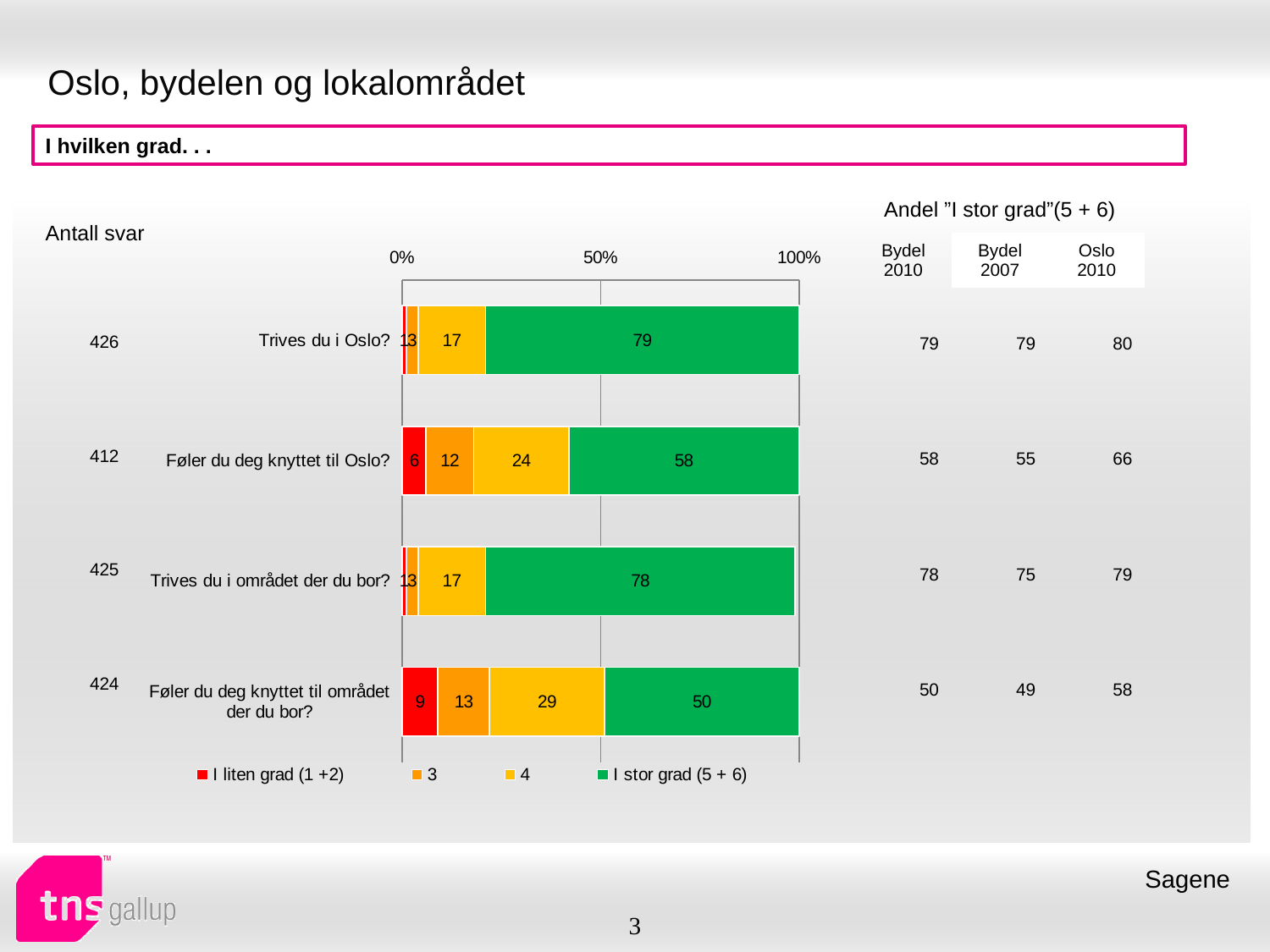

# Oslo, bydelen og lokalområdet
I hvilken grad. . .
| Andel ”I stor grad”(5 + 6) |  |  |
| --- | --- | --- |
| Bydel 2010 | Bydel 2007 | Oslo 2010 |
| Antall svar |
| --- |

### Chart

| Category | I liten grad (1 +2) | 3 | 4 | I stor grad (5 + 6) |
|---|---|---|---|---|
| Trives du i Oslo? | 1.0 | 3.0 | 17.0 | 79.0 |
| Føler du deg knyttet til Oslo? | 6.0 | 12.0 | 24.0 | 58.0 |
| Trives du i området der du bor? | 1.0 | 3.0 | 17.0 | 78.0 |
| Føler du deg knyttet til området der du bor? | 9.0 | 13.0 | 29.0 | 50.0 |
| 426 |
| --- |
| 412 |
| 425 |
| 424 |
| 79 | 79 | 80 |
| --- | --- | --- |
| 58 | 55 | 66 |
| 78 | 75 | 79 |
| 50 | 49 | 58 |
Sagene
3